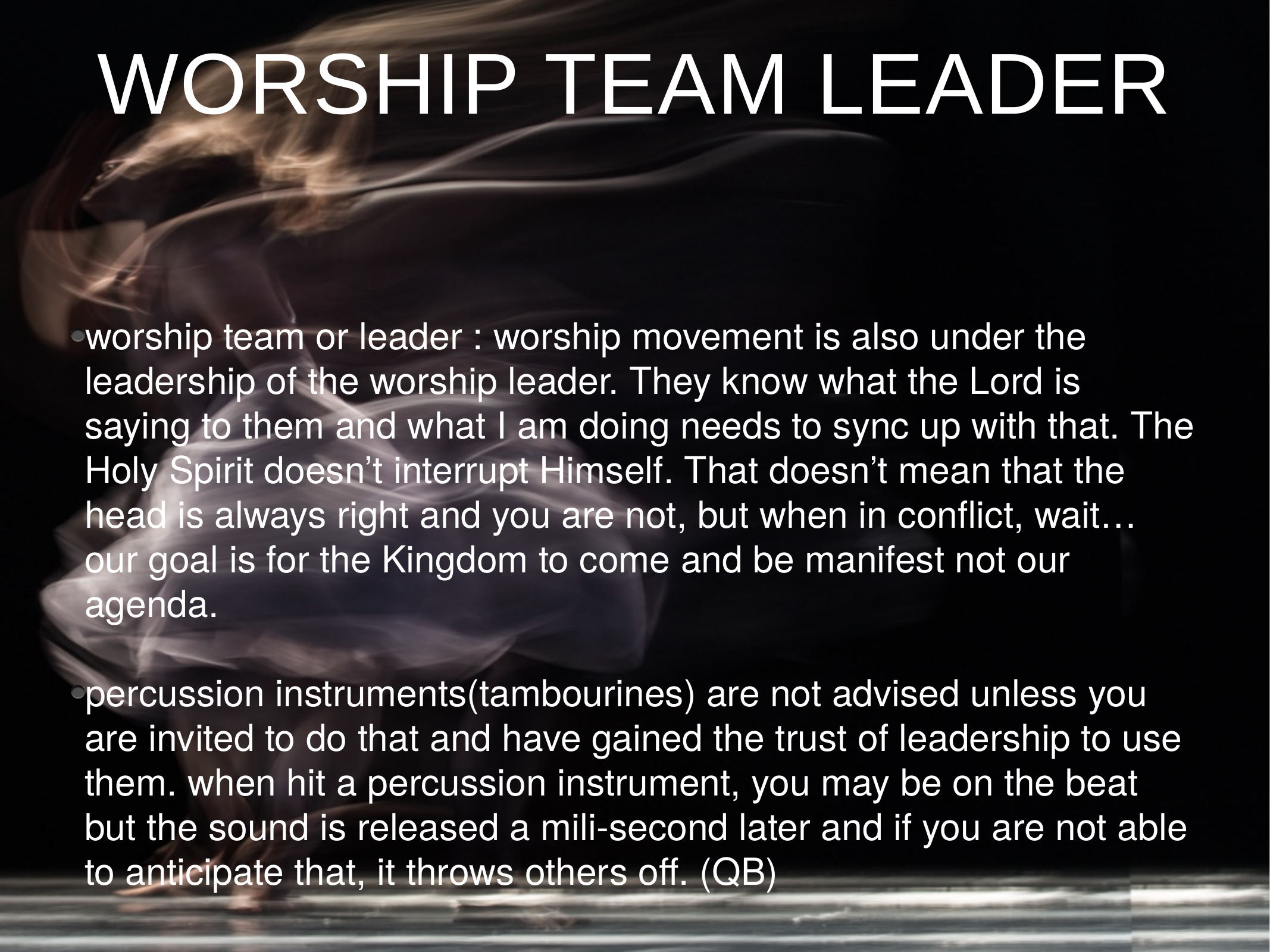

Worship Team Leader
worship team or leader : worship movement is also under the leadership of the worship leader. They know what the Lord is saying to them and what I am doing needs to sync up with that. The Holy Spirit doesn’t interrupt Himself. That doesn’t mean that the head is always right and you are not, but when in conflict, wait… our goal is for the Kingdom to come and be manifest not our agenda.

percussion instruments(tambourines) are not advised unless you are invited to do that and have gained the trust of leadership to use them. when hit a percussion instrument, you may be on the beat but the sound is released a mili-second later and if you are not able to anticipate that, it throws others off. (QB)